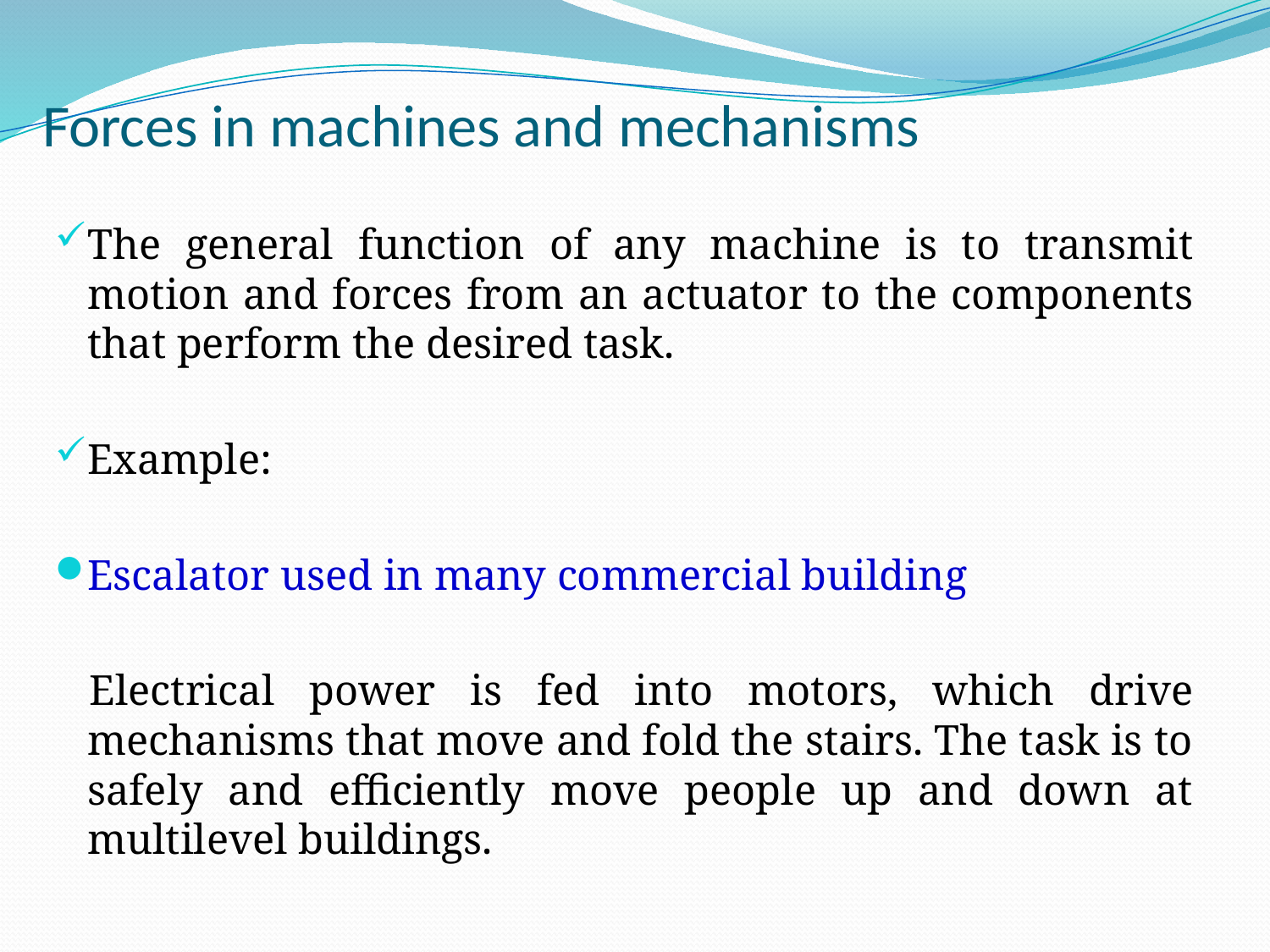

# Forces in machines and mechanisms
The general function of any machine is to transmit motion and forces from an actuator to the components that perform the desired task.

Example:

Escalator used in many commercial building

 Electrical power is fed into motors, which drive mechanisms that move and fold the stairs. The task is to safely and efficiently move people up and down at multilevel buildings.